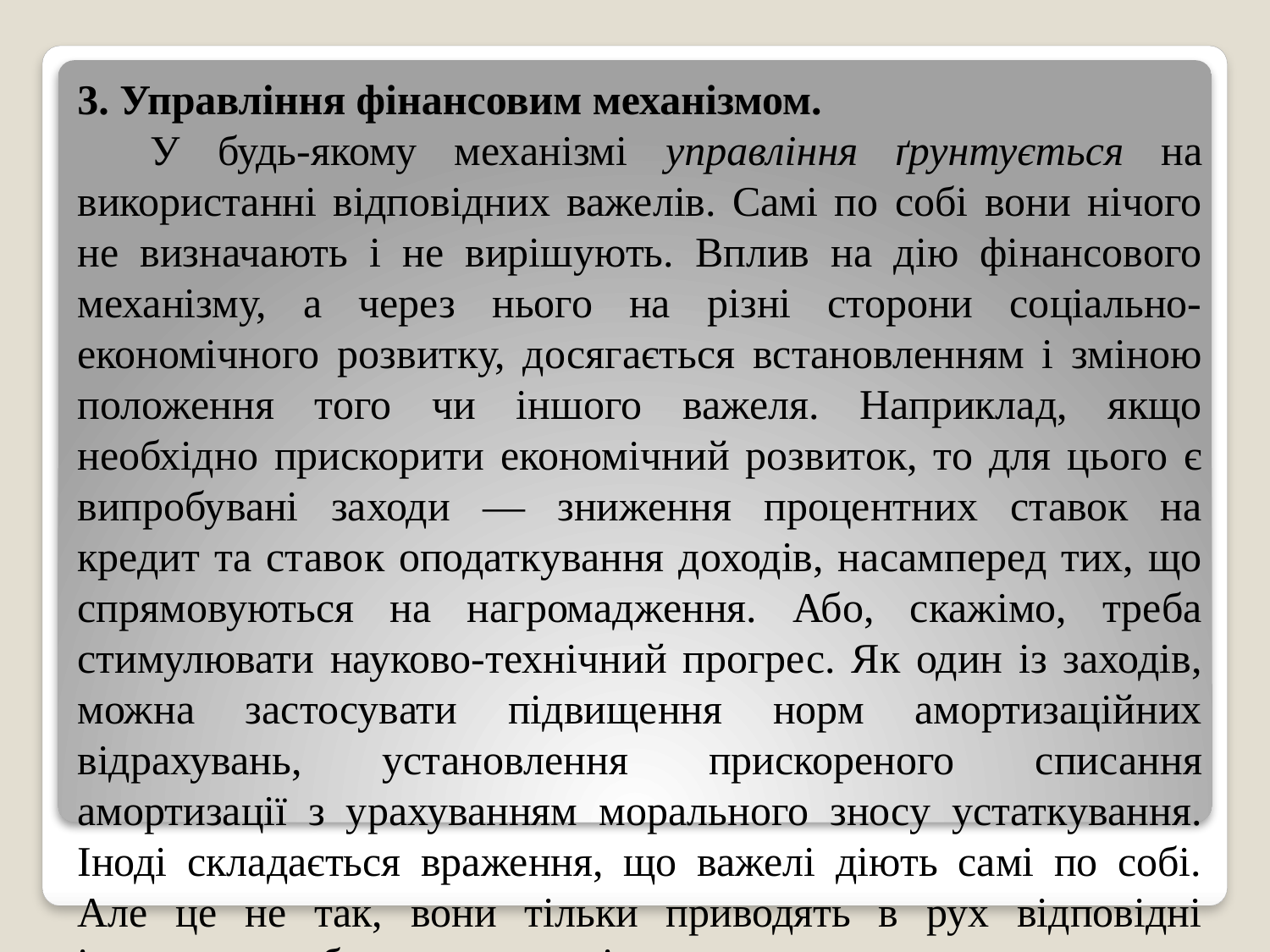

3. Управління фінансовим механізмом.
 У будь-якому механізмі управління ґрунтується на використанні відповідних важелів. Самі по собі вони нічого не визначають і не вирішують. Вплив на дію фінансового механізму, а через нього на різні сторони соціально-економічного розвитку, досягається встановленням і зміною положення того чи іншого важеля. Наприклад, якщо необхідно прискорити економічний розвиток, то для цього є випробу­вані заходи — зниження процентних ставок на кредит та ставок оподаткування доходів, насамперед тих, що спрямовуються на нагромадження. Або, скажімо, треба стимулювати науково-тех­нічний прогрес. Як один із заходів, можна застосувати підвищення норм амортизаційних відрахувань, установлення прискореного списання амортизації з урахуванням морального зносу устаткування. Іноді складається враження, що важелі діють самі по собі. Але це не так, вони тільки приводять в рух відповідні інструменти, без яких вони нічого не значать.